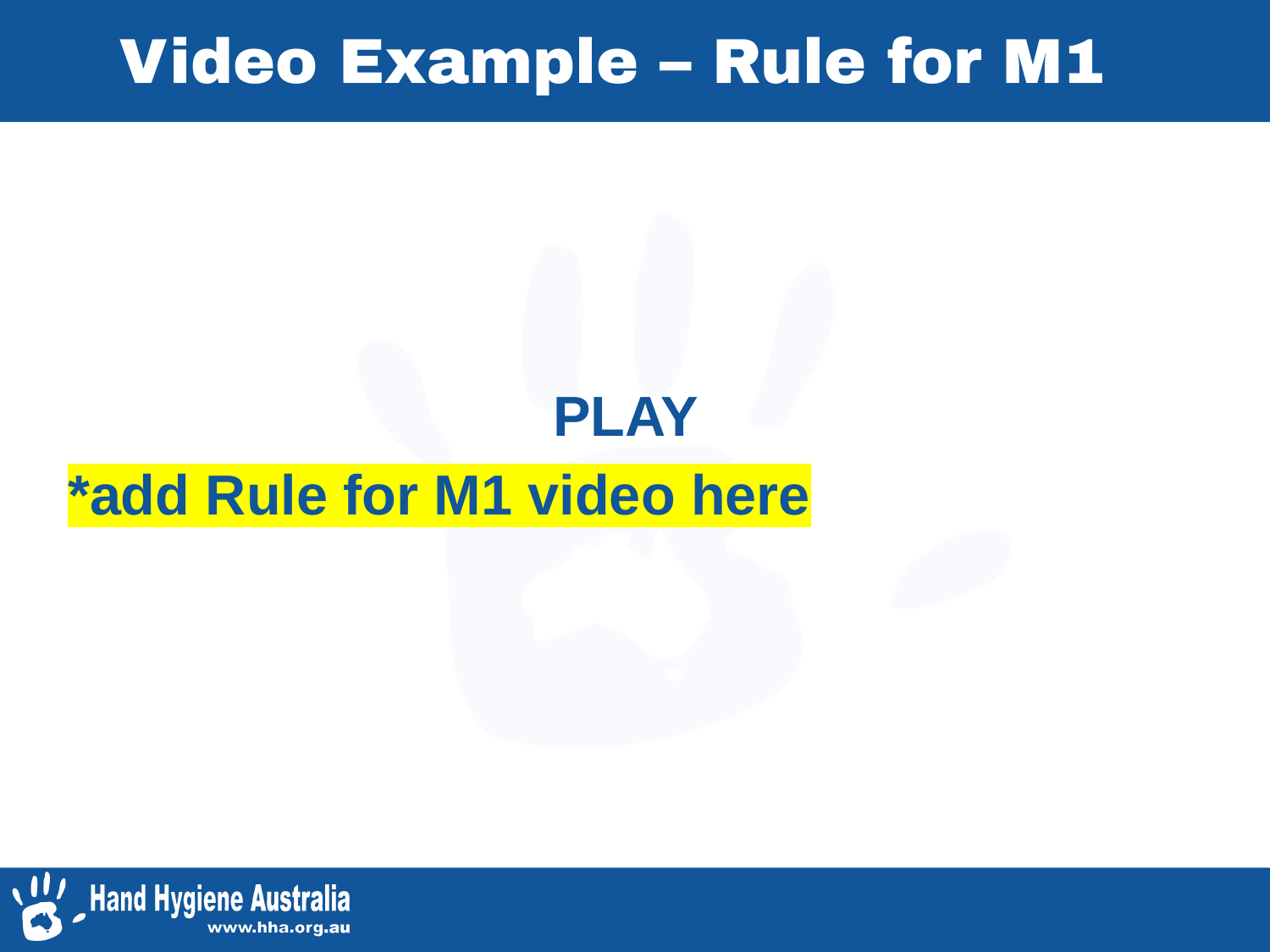

# Video Example – Rule for M1

                               PLAY
*add Rule for M1 video here